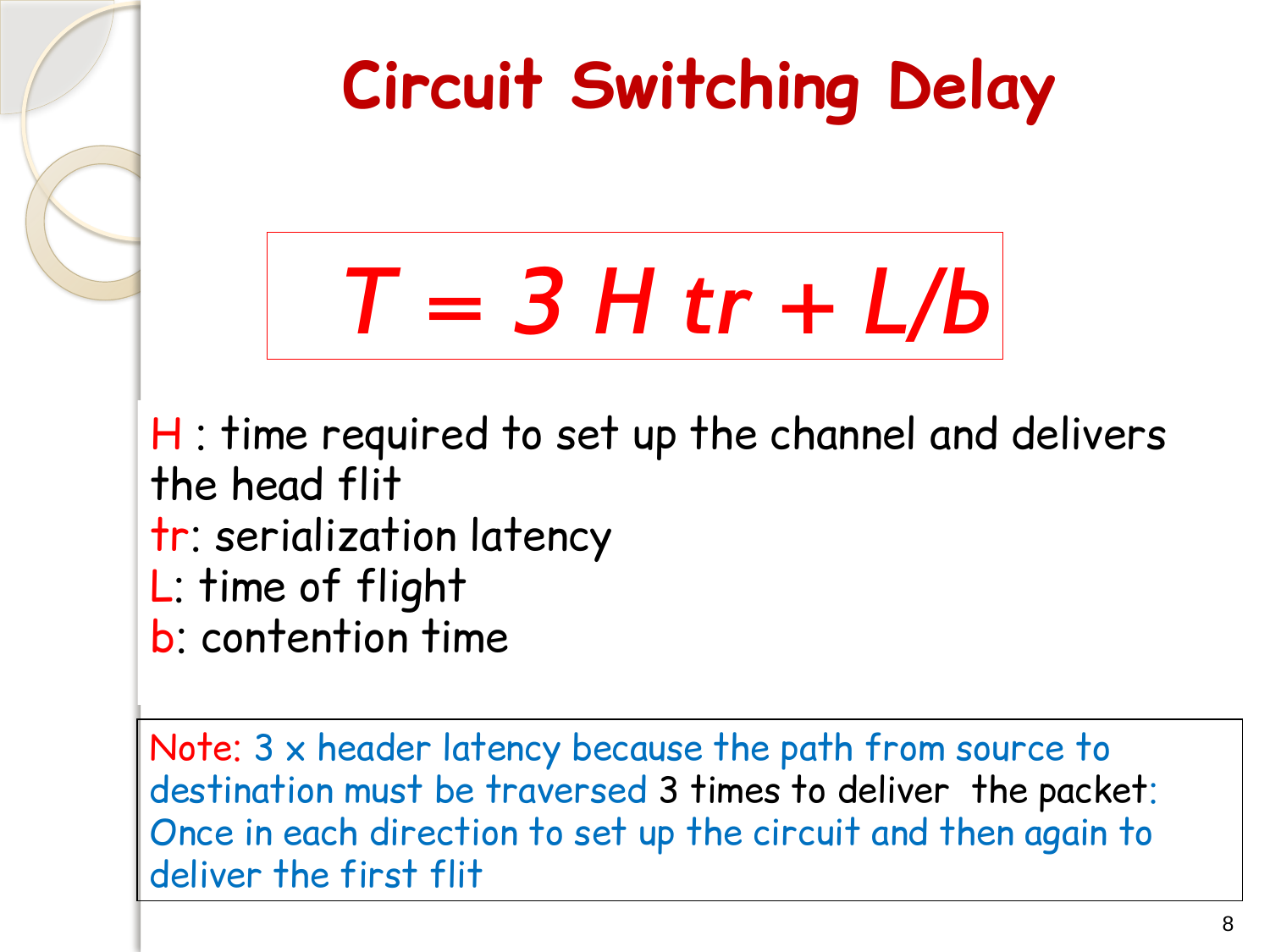

# Circuit Switching Delay
T = 3 H tr + L/b
H : time required to set up the channel and delivers the head flit
tr: serialization latency
L: time of flight
b: contention time

Note: 3 x header latency because the path from source to destination must be traversed 3 times to deliver  the packet: Once in each direction to set up the circuit and then again to deliver the first flit
8